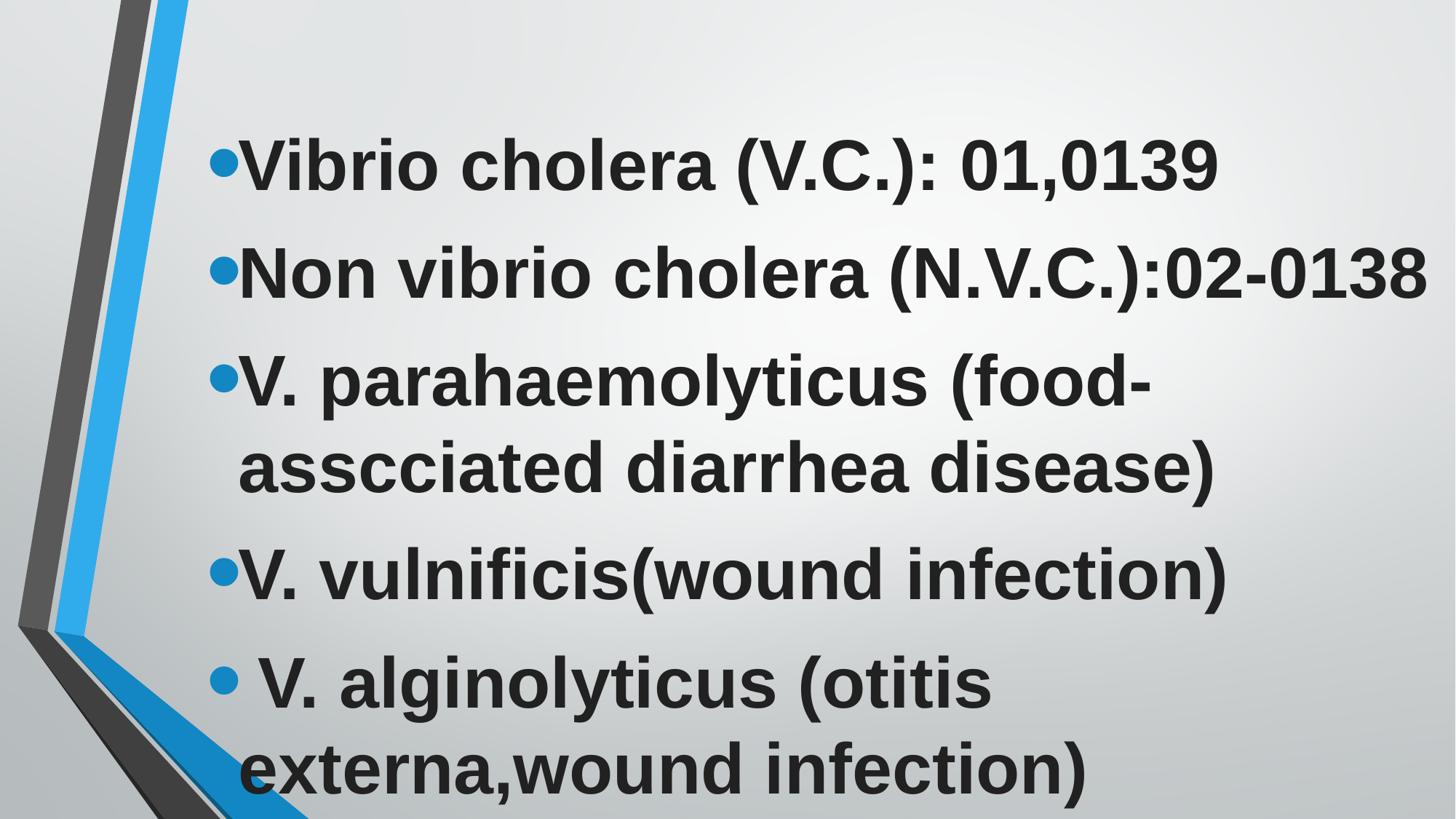

Vibrio cholera (V.C.): 01,0139
Non vibrio cholera (N.V.C.):02-0138
V. parahaemolyticus (food- asscciated diarrhea disease)
V. vulnificis(wound infection)
 V. alginolyticus (otitis externa,wound infection)